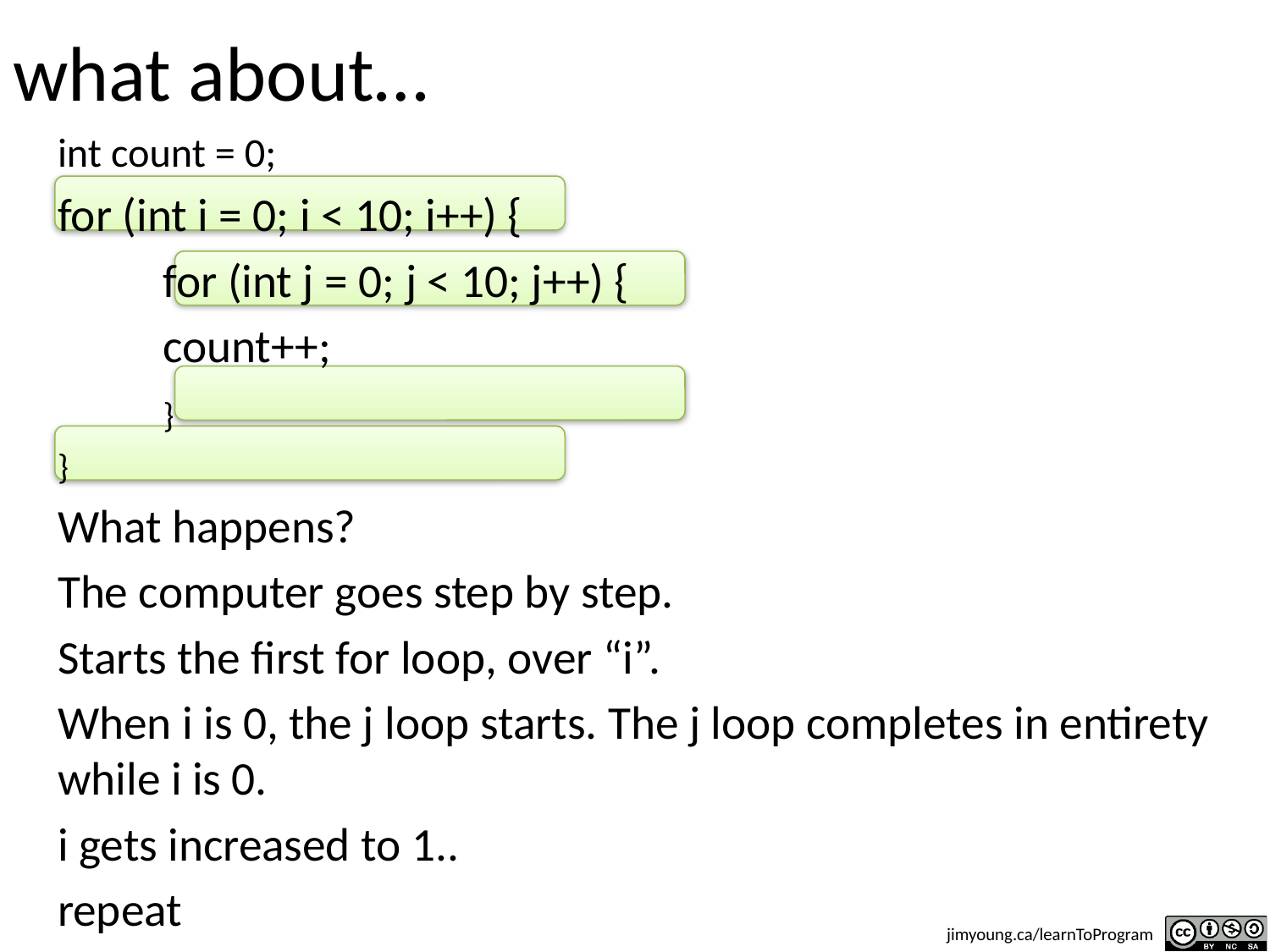

# what about…
int count = 0;
for (int i = 0; i < 10; i++) {
	for (int j = 0; j < 10; j++) {
		count++;
	}
}
What happens?
The computer goes step by step.
Starts the first for loop, over “i”.
When i is 0, the j loop starts. The j loop completes in entirety while i is 0.
i gets increased to 1..
repeat